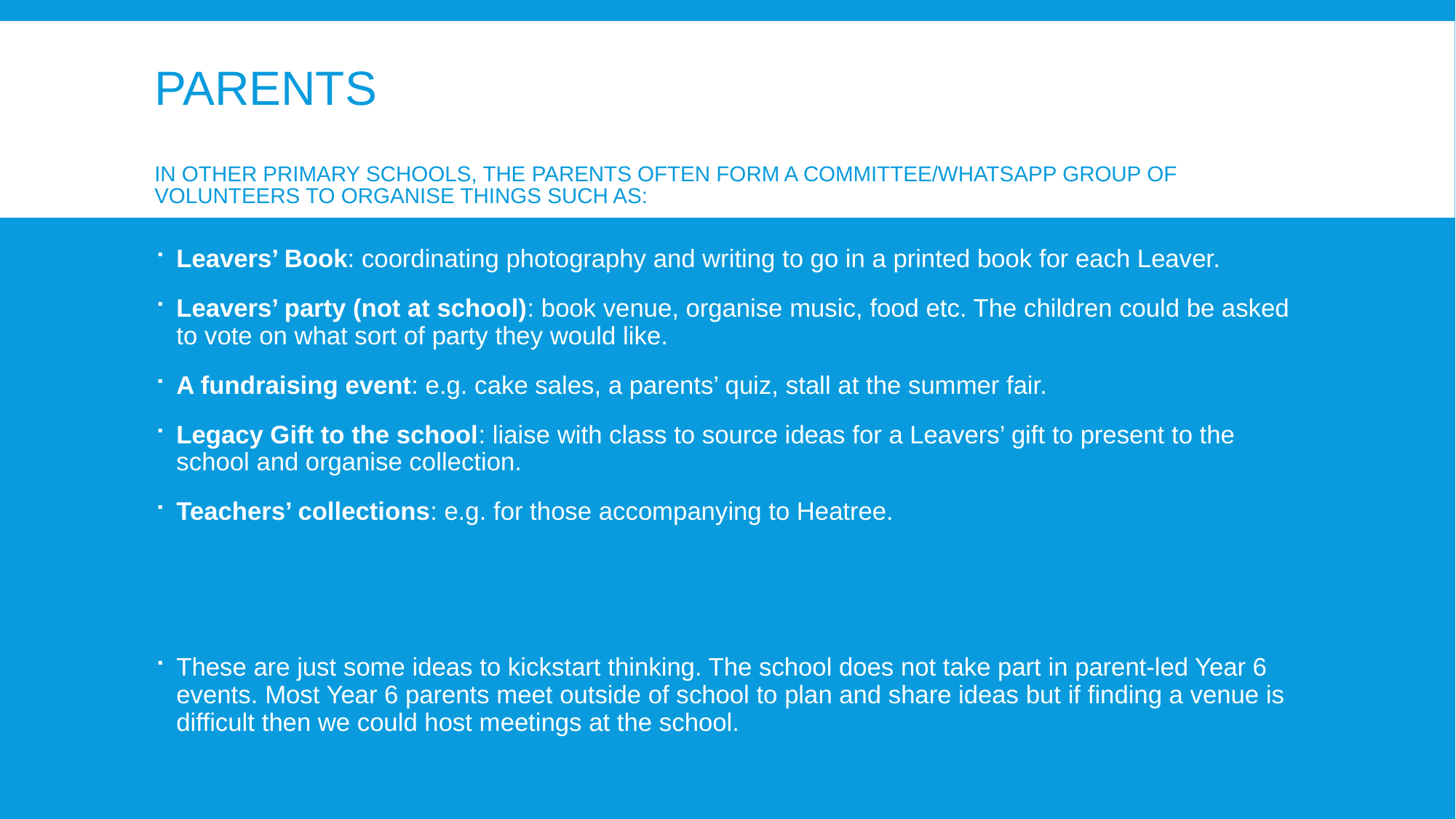

# Parents In other primary schools, the parents often form a committee/Whatsapp group of volunteers to organise things such as:
Leavers’ Book: coordinating photography and writing to go in a printed book for each Leaver.
Leavers’ party (not at school): book venue, organise music, food etc. The children could be asked to vote on what sort of party they would like.
A fundraising event: e.g. cake sales, a parents’ quiz, stall at the summer fair.
Legacy Gift to the school: liaise with class to source ideas for a Leavers’ gift to present to the school and organise collection.
Teachers’ collections: e.g. for those accompanying to Heatree.

These are just some ideas to kickstart thinking. The school does not take part in parent-led Year 6 events. Most Year 6 parents meet outside of school to plan and share ideas but if finding a venue is difficult then we could host meetings at the school.